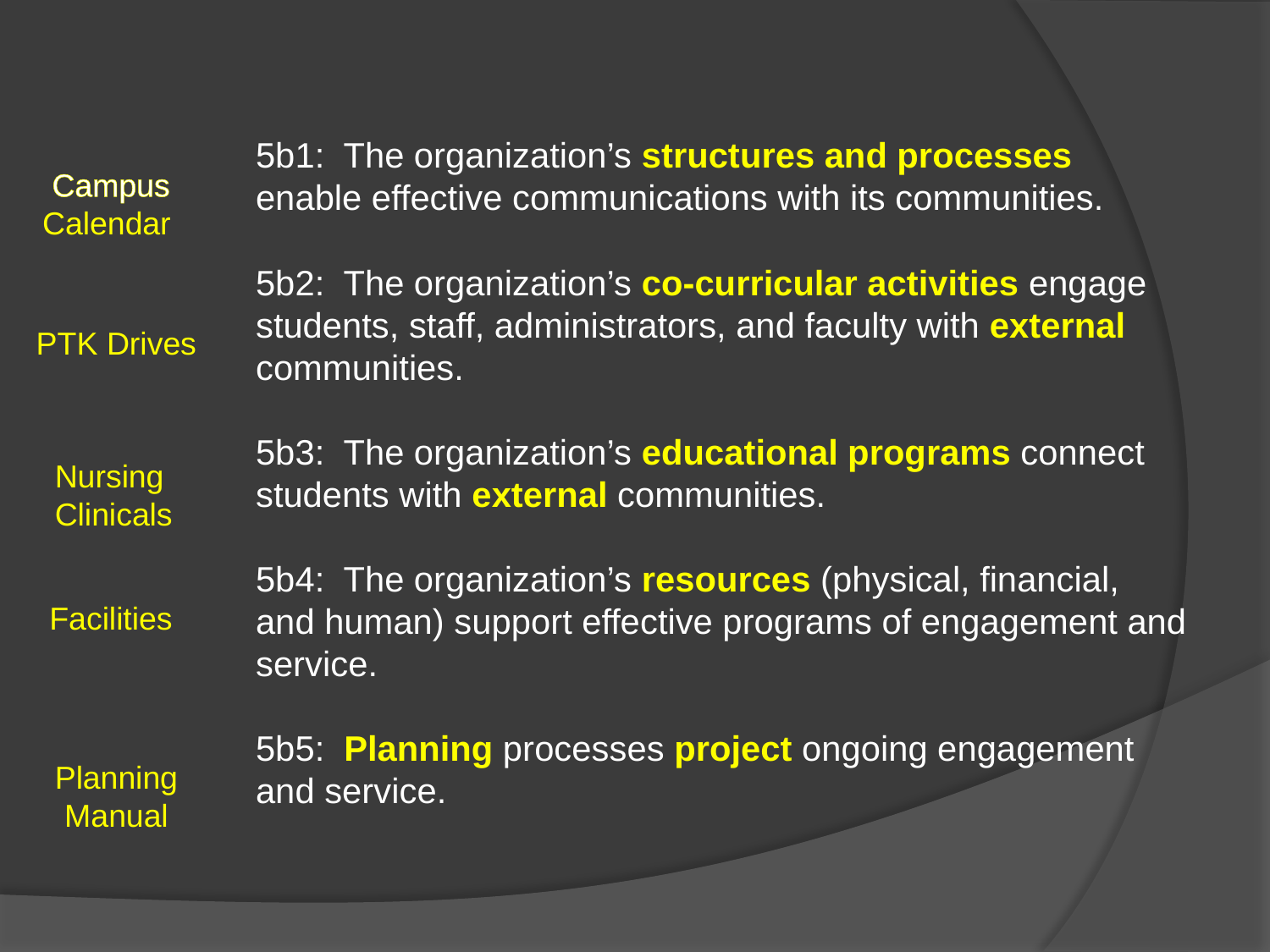

5b1:  The organization’s structures and processes
enable effective communications with its communities.

5b2:  The organization’s co-curricular activities engage students, staff, administrators, and faculty with external communities.

5b3:  The organization’s educational programs connect students with external communities.

5b4:  The organization’s resources (physical, financial,
and human) support effective programs of engagement and service.

5b5:  Planning processes project ongoing engagement and service.
Campus
Calendar
PTK Drives
Nursing
Clinicals
Facilities
Planning Manual